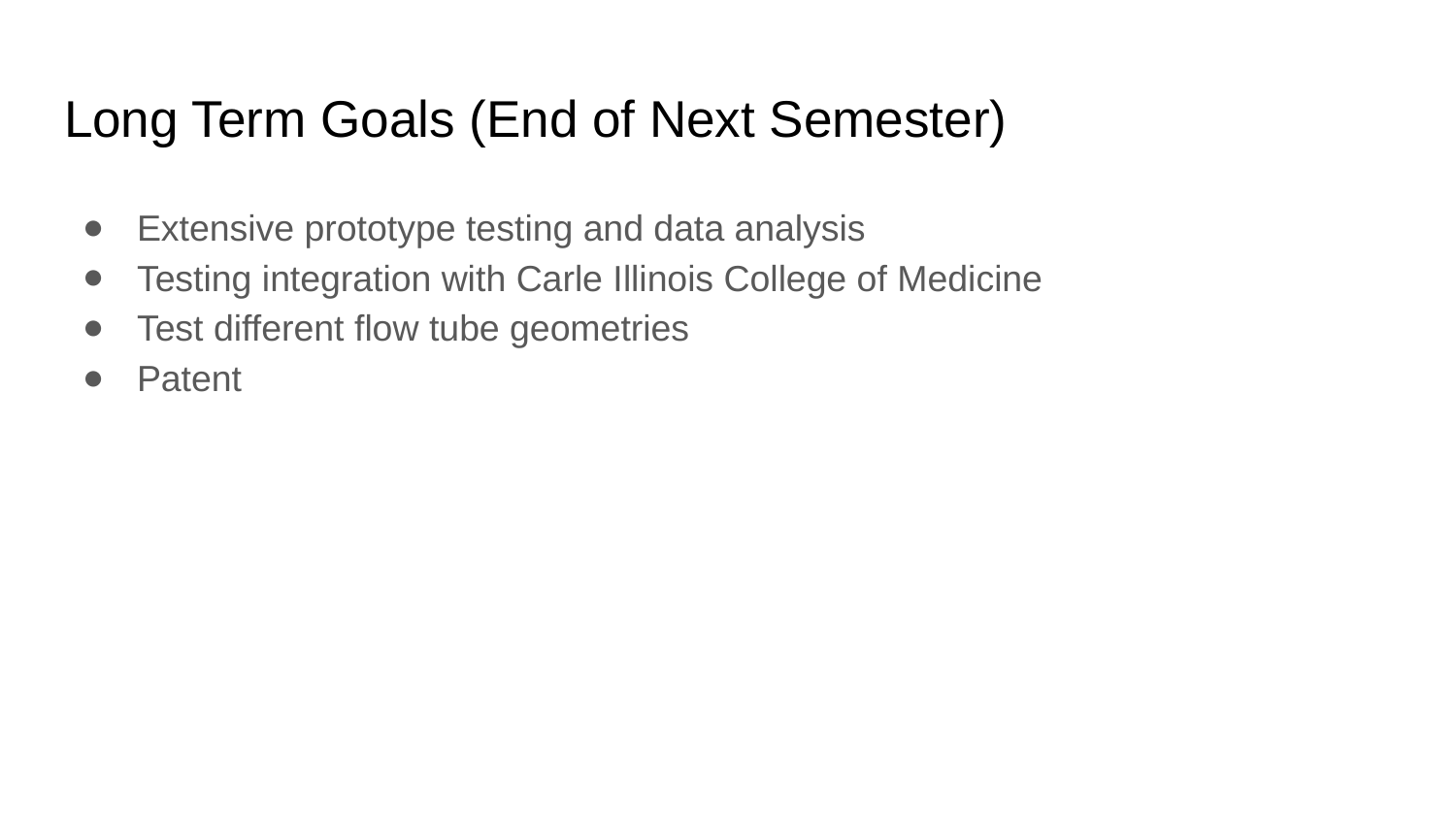

# Long Term Goals (End of Next Semester)
Extensive prototype testing and data analysis
Testing integration with Carle Illinois College of Medicine
Test different flow tube geometries
Patent